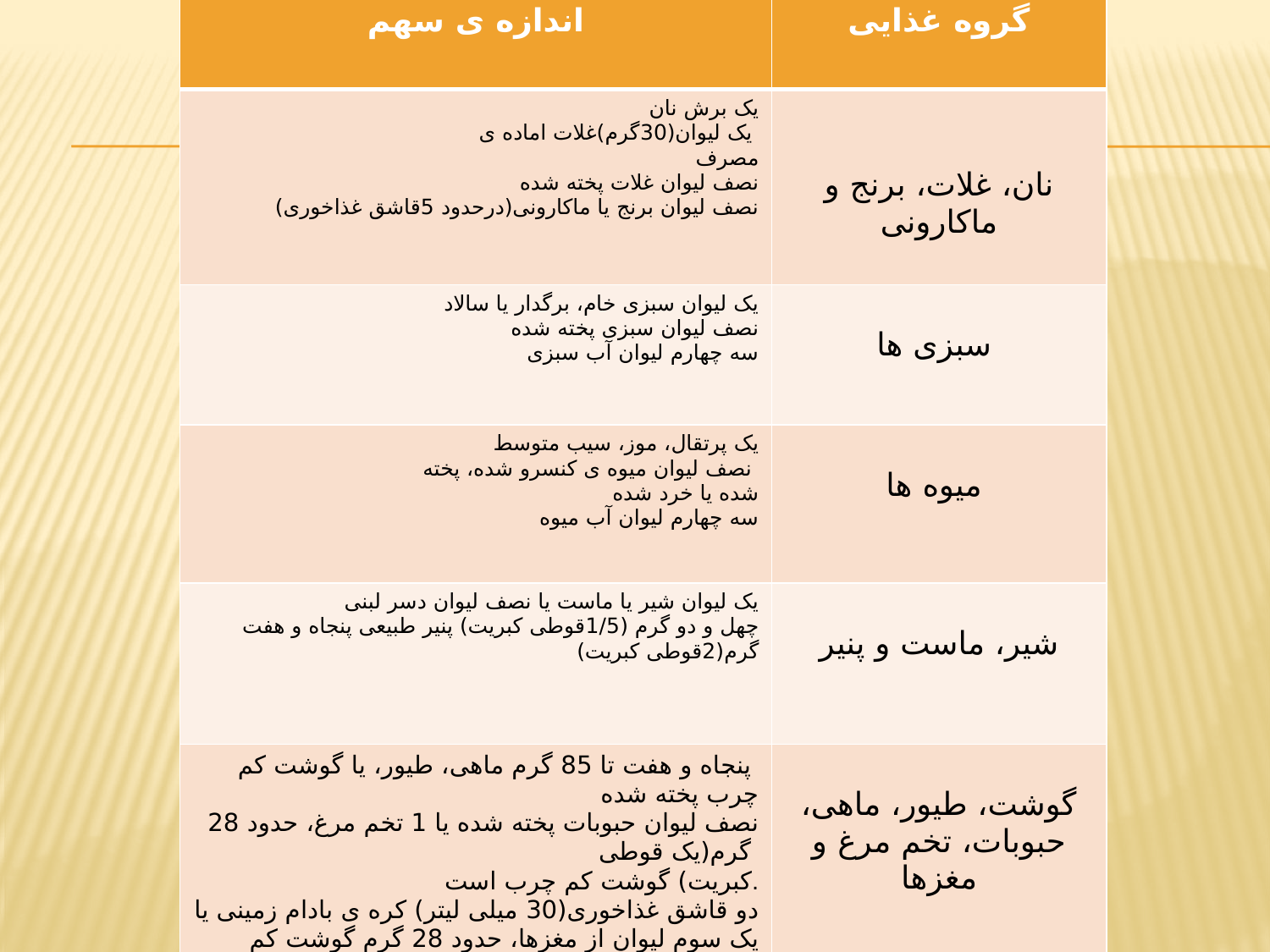

| اندازه ی سهم | گروه غذایی |
| --- | --- |
| یک برش نان یک لیوان(30گرم)غلات اماده ی مصرف نصف لیوان غلات پخته شده نصف لیوان برنج یا ماکارونی(درحدود 5قاشق غذاخوری) | نان، غلات، برنج و ماکارونی |
| یک لیوان سبزی خام، برگدار یا سالاد نصف لیوان سبزی پخته شده سه چهارم لیوان آب سبزی | سبزی ها |
| یک پرتقال، موز، سیب متوسط نصف لیوان میوه ی کنسرو شده، پخته شده یا خرد شده سه چهارم لیوان آب میوه | میوه ها |
| یک لیوان شیر یا ماست یا نصف لیوان دسر لبنی چهل و دو گرم (1/5قوطی کبریت) پنیر طبیعی پنجاه و هفت گرم(2قوطی کبریت) | شیر، ماست و پنیر |
| پنجاه و هفت تا 85 گرم ماهی، طیور، یا گوشت کم چرب پخته شده نصف لیوان حبوبات پخته شده یا 1 تخم مرغ، حدود 28 گرم(یک قوطی کبریت) گوشت کم چرب است. دو قاشق غذاخوری(30 میلی لیتر) کره ی بادام زمینی یا یک سوم لیوان از مغزها، حدود 28 گرم گوشت کم چرب است. | گوشت، طیور، ماهی، حبوبات، تخم مرغ و مغزها |